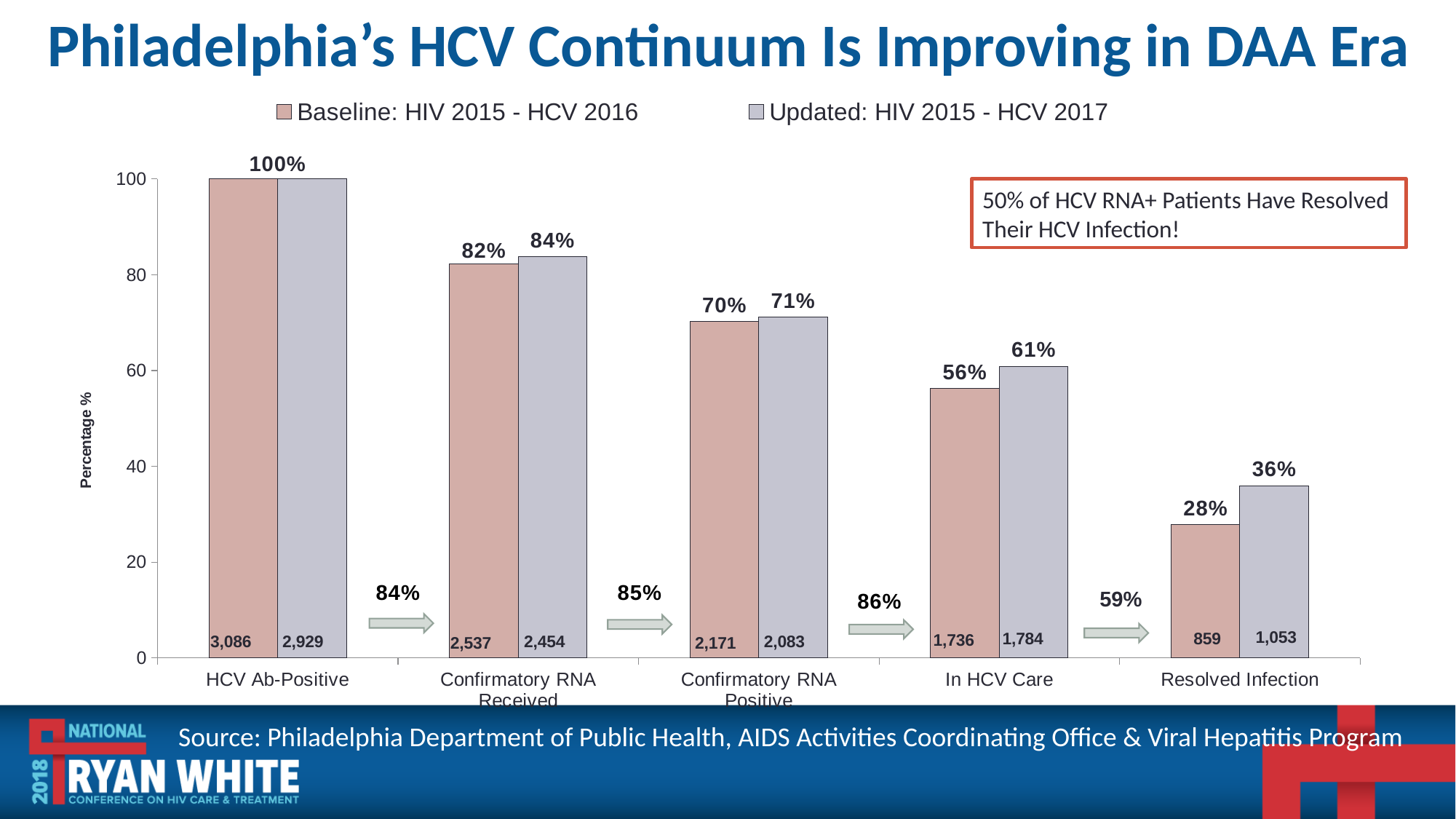

# Philadelphia’s HCV Continuum Is Improving in DAA Era

[unsupported chart]

50% of HCV RNA+ Patients Have Resolved Their HCV Infection!
59%
Source: Philadelphia Department of Public Health, AIDS Activities Coordinating Office & Viral Hepatitis Program